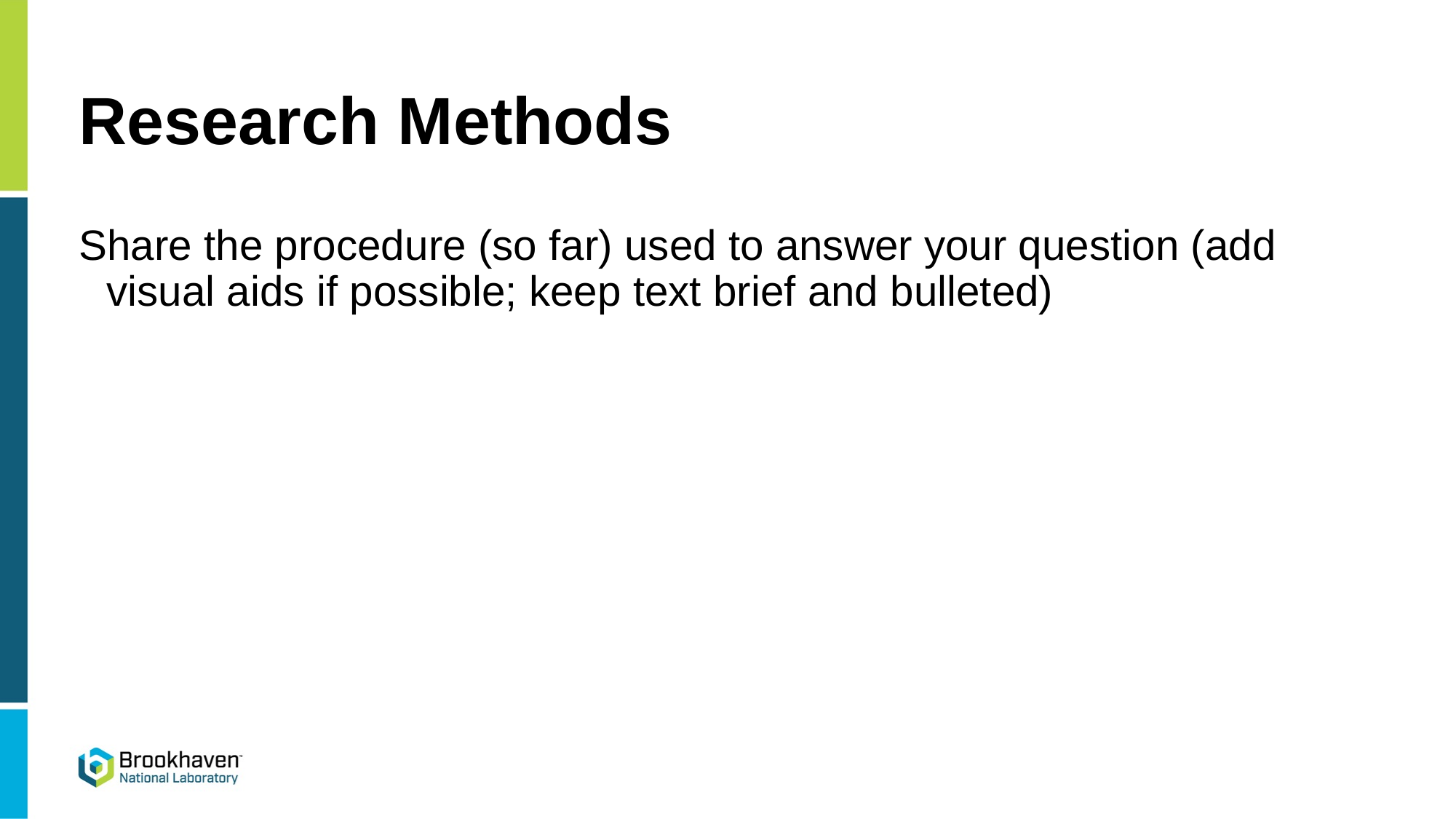

# Research Methods
Share the procedure (so far) used to answer your question (add visual aids if possible; keep text brief and bulleted)